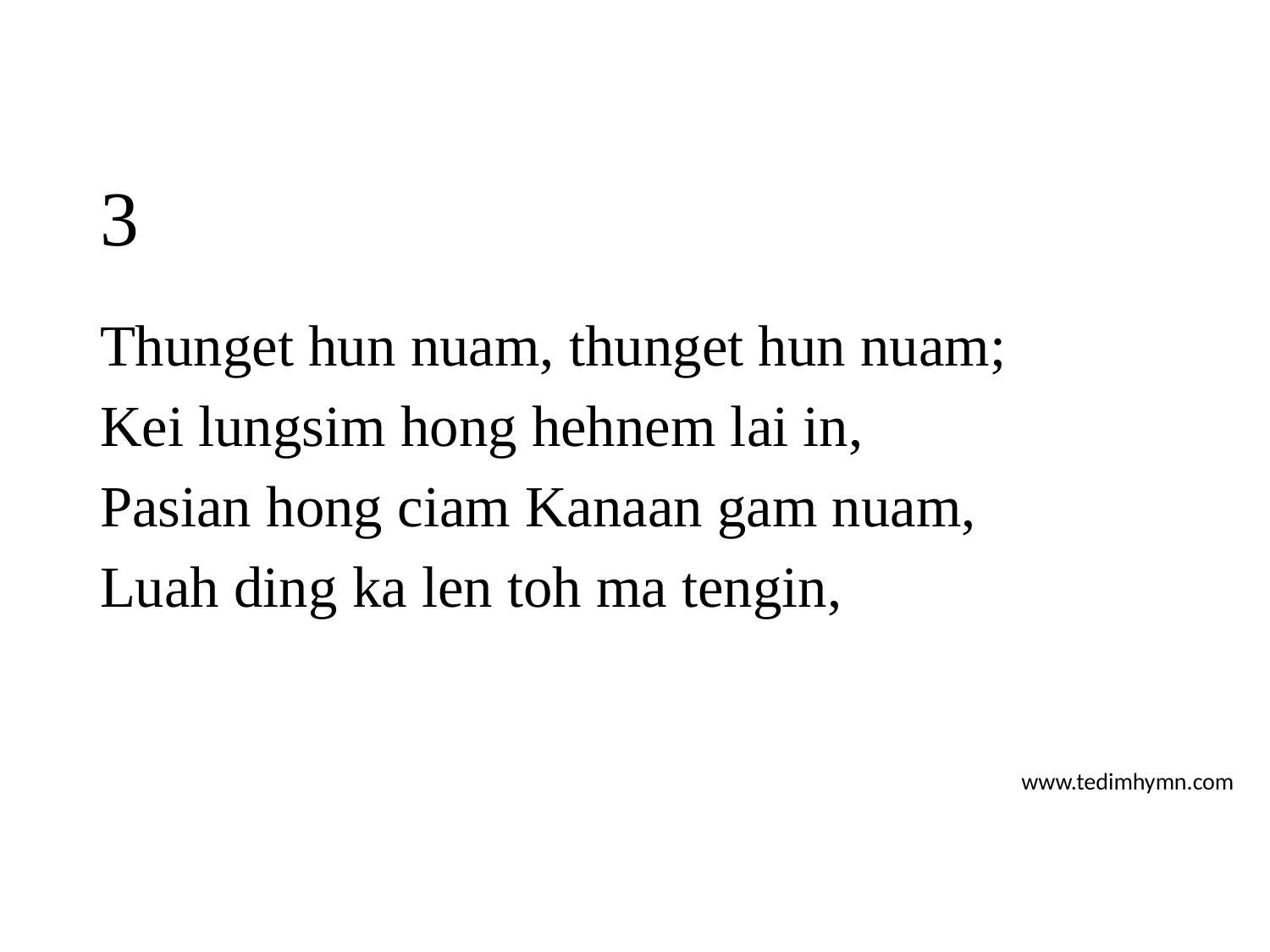

# 3
Thunget hun nuam, thunget hun nuam;
Kei lungsim hong hehnem lai in,
Pasian hong ciam Kanaan gam nuam,
Luah ding ka len toh ma tengin,
www.tedimhymn.com